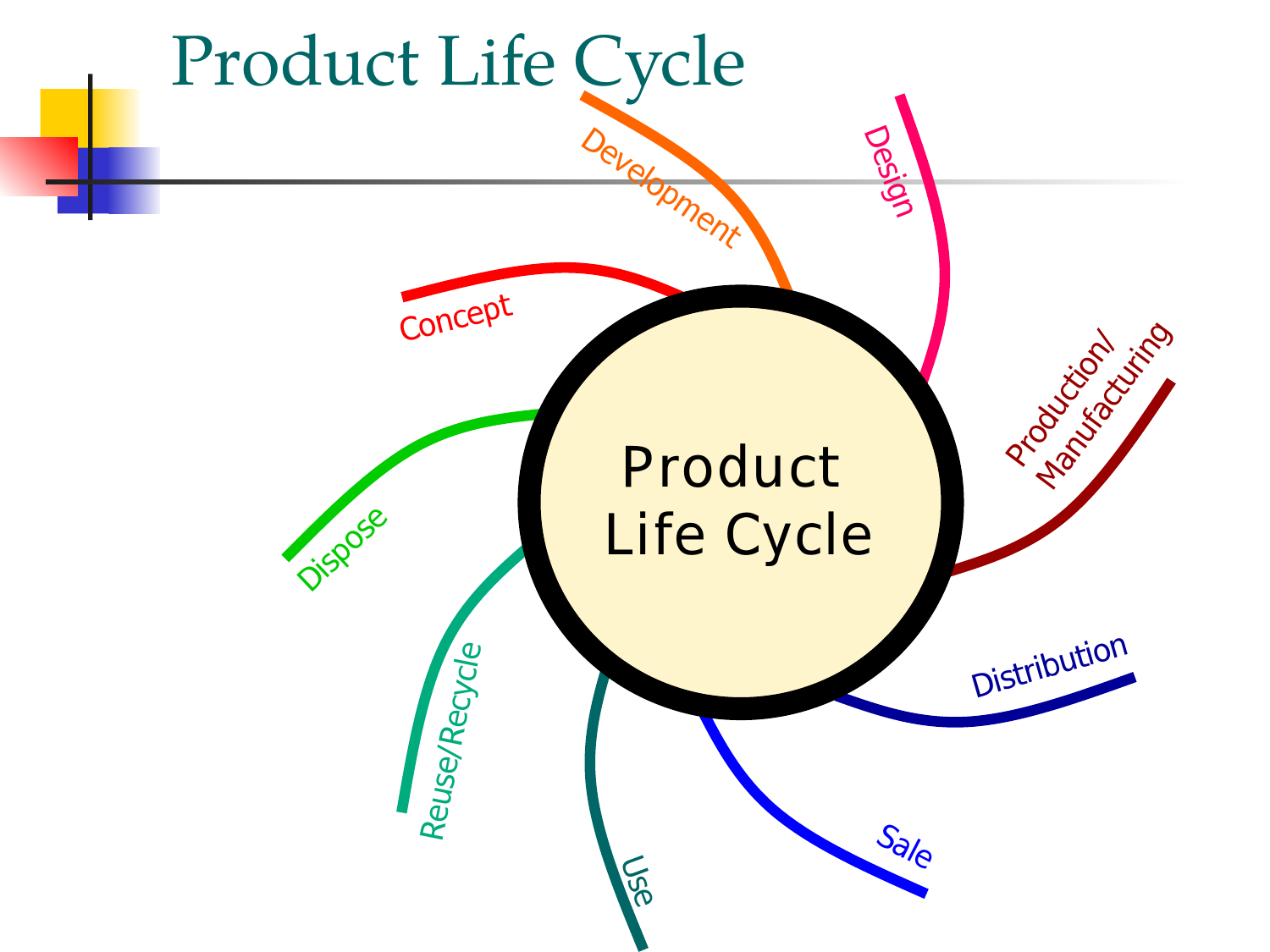

# Product Life Cycle
Design
Development

Concept

Product
Life Cycle
Production/
Manufacturing

Dispose
Distribution

Reuse/Recycle

Sale
Use